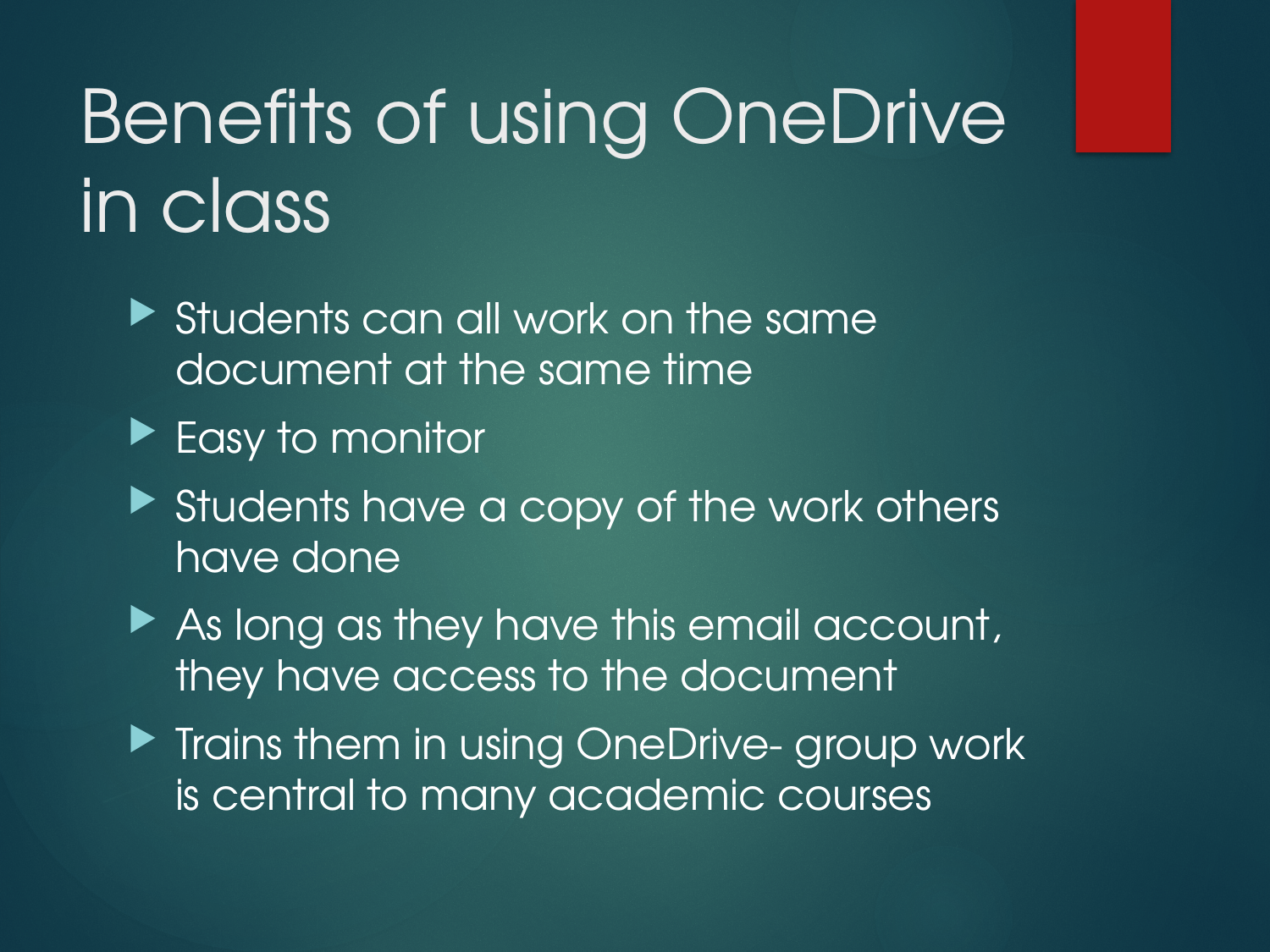

# Benefits of using OneDrive in class
Students can all work on the same document at the same time
Easy to monitor
Students have a copy of the work others have done
As long as they have this email account, they have access to the document
Trains them in using OneDrive- group work is central to many academic courses